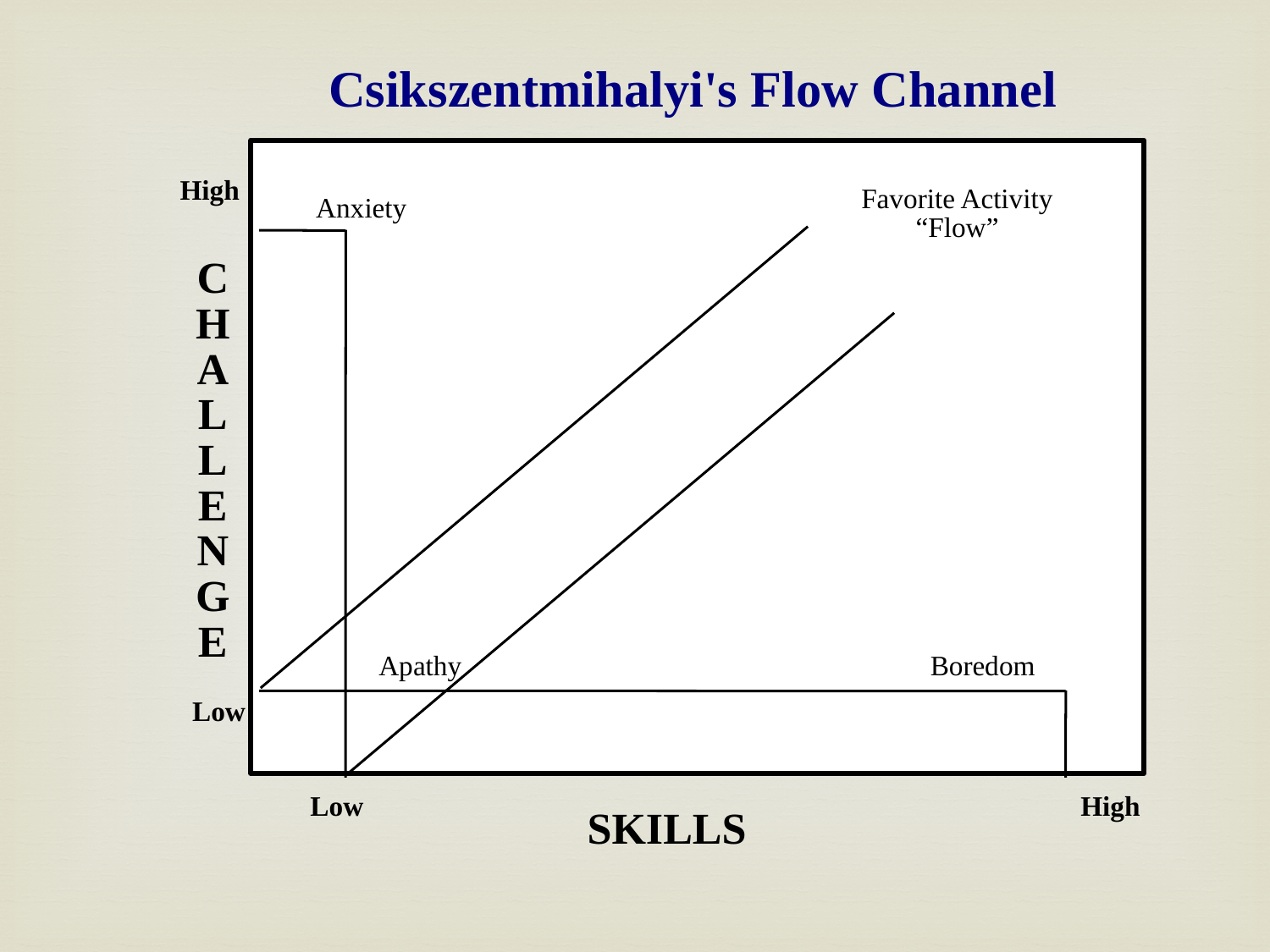

# Csikszentmihalyi's Flow Channel

High
Favorite Activity
“Flow”
Anxiety

CHALLENGE

Apathy
Boredom

Low
Low
High
SKILLS